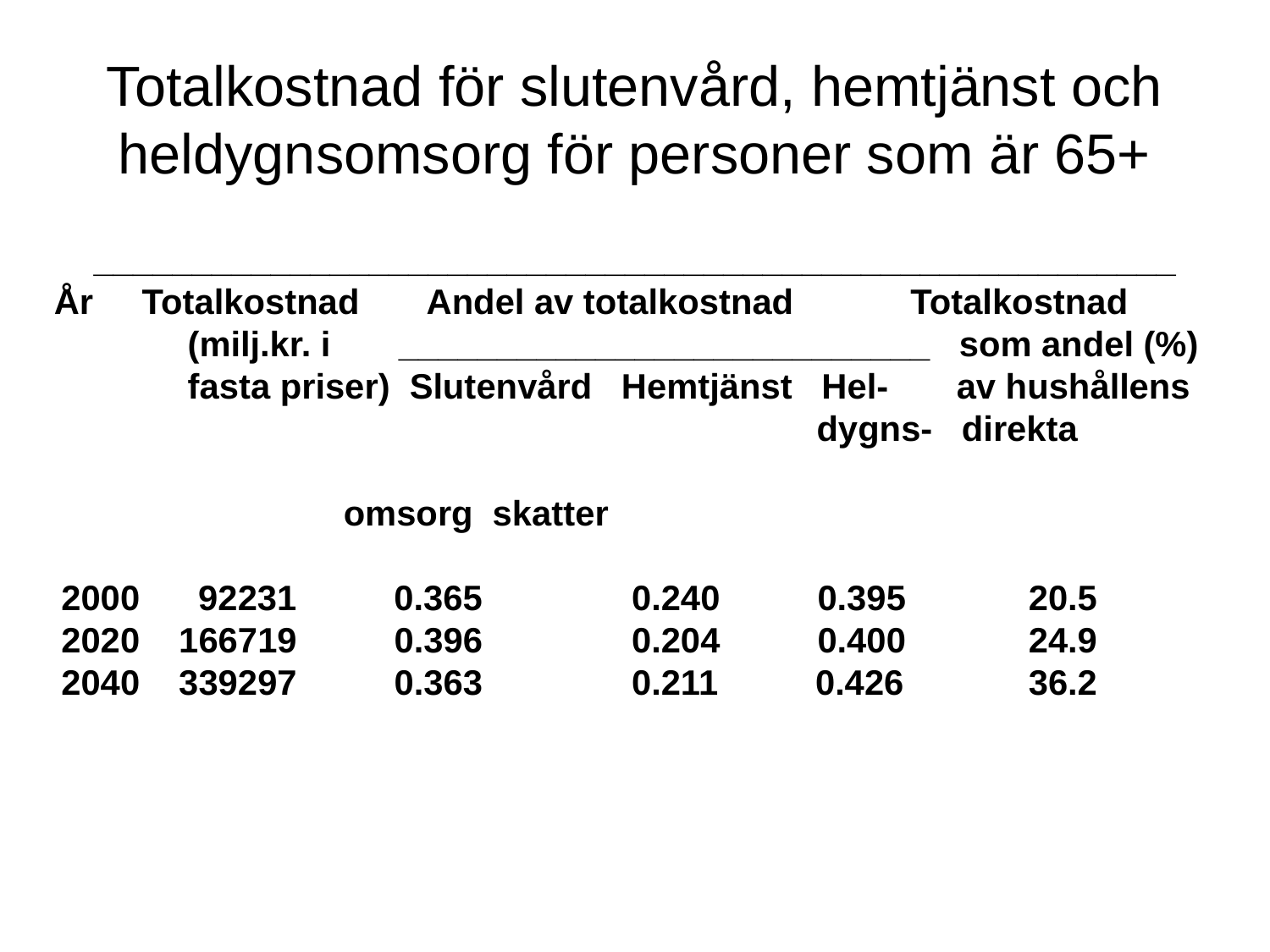

# Totalkostnad för slutenvård, hemtjänst och heldygnsomsorg för personer som är 65+
_______________________________________________________
År     Totalkostnad       Andel av totalkostnad            Totalkostnad
                  (milj.kr. i       ___________________________   som andel (%)
                  fasta priser)  Slutenvård   Hemtjänst   Hel-       av hushållens       	   			                   dygns-   direkta        	                                                                      	                                                          omsorg  skatter

     2000      92231          0.365       	0.240          0.395 	20.5
     2020    166719          0.396       	0.204          0.400 	24.9
     2040    339297          0.363       	0.211          0.426	36.2